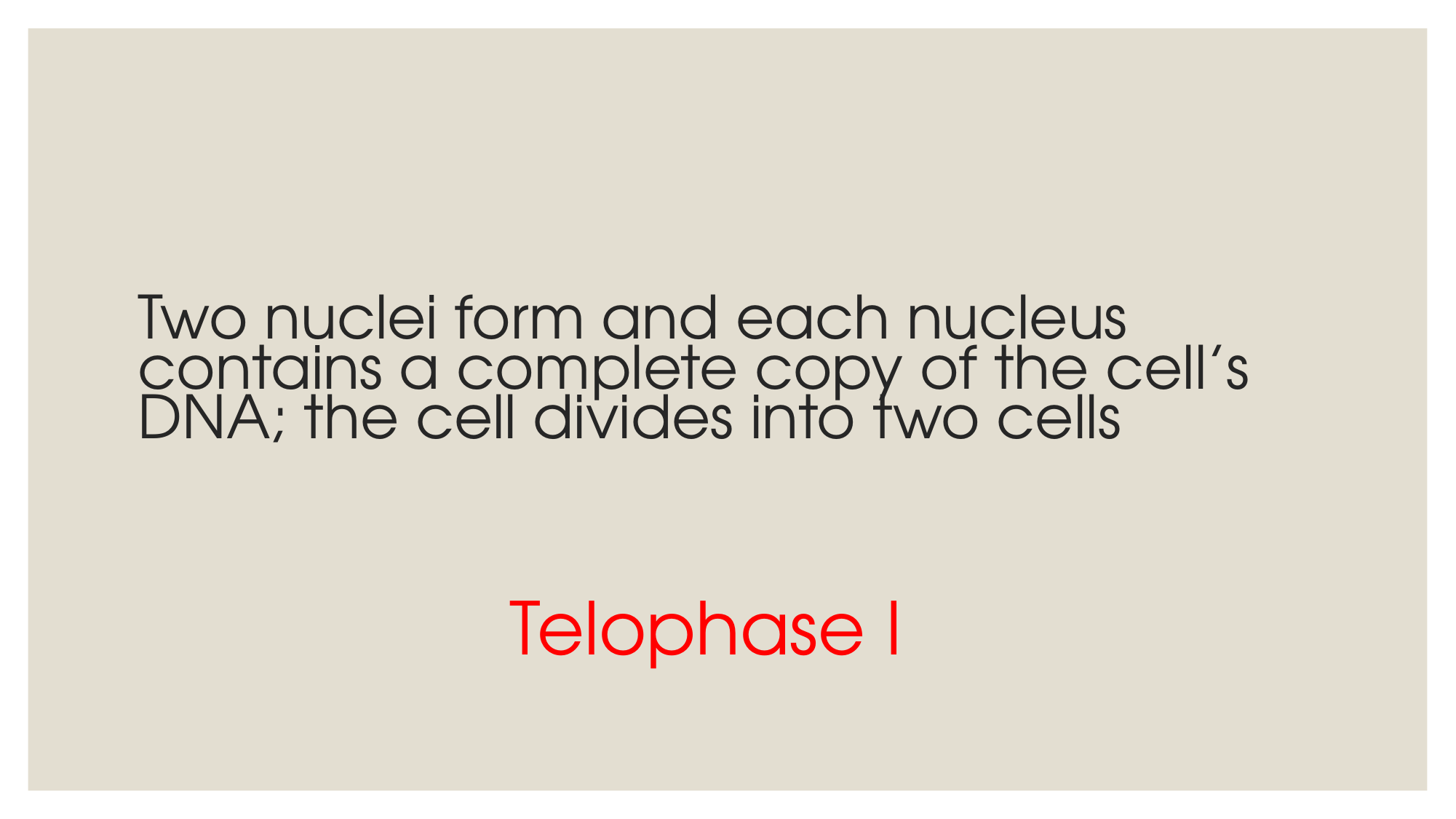

# Two nuclei form and each nucleus contains a complete copy of the cell’s DNA; the cell divides into two cells
Telophase I